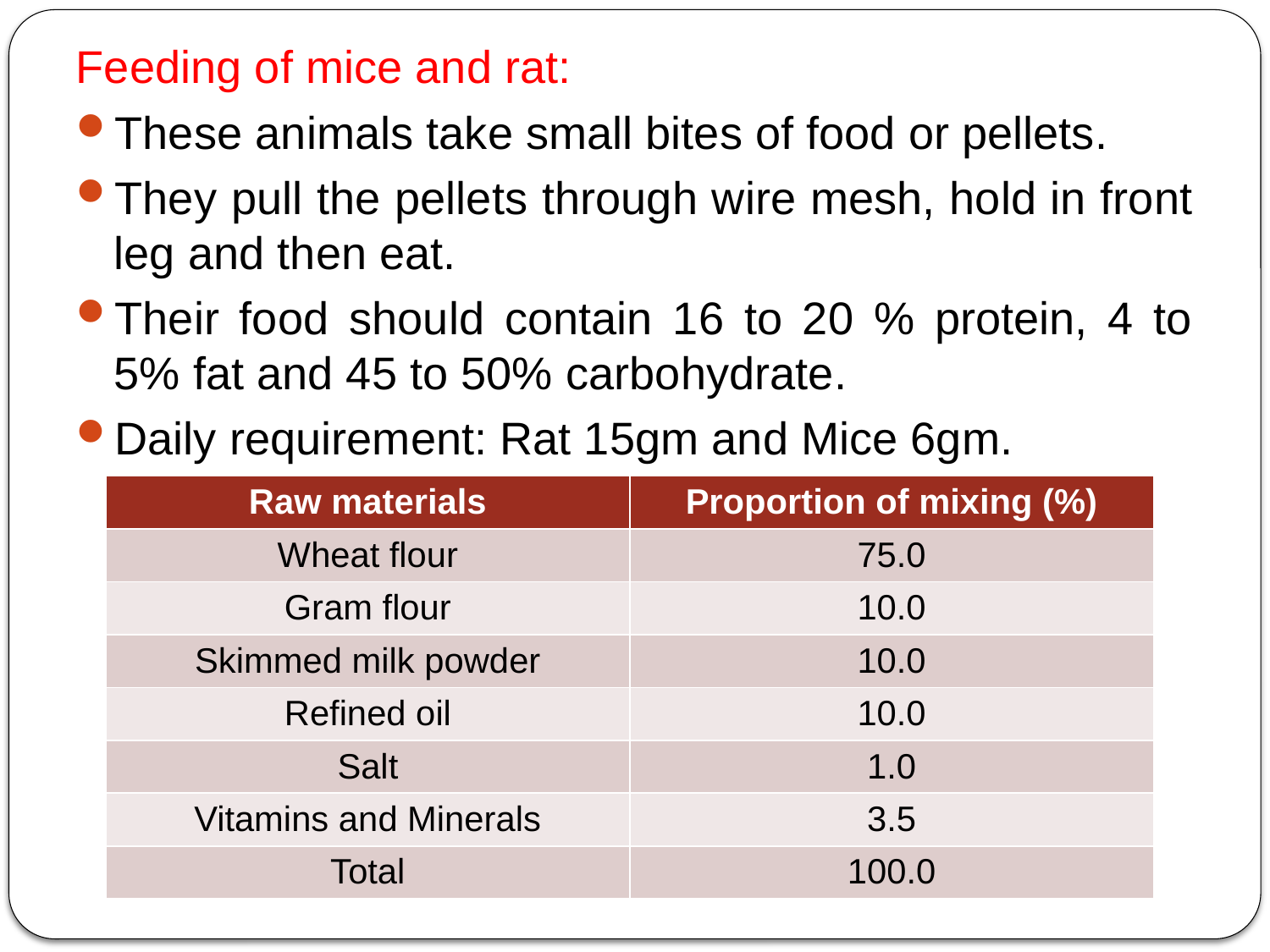

Feeding of mice and rat:
These animals take small bites of food or pellets.
They pull the pellets through wire mesh, hold in front leg and then eat.
Their food should contain 16 to 20 % protein, 4 to 5% fat and 45 to 50% carbohydrate.
Daily requirement: Rat 15gm and Mice 6gm.
| Raw materials | Proportion of mixing (%) |
| --- | --- |
| Wheat flour | 75.0 |
| Gram flour | 10.0 |
| Skimmed milk powder | 10.0 |
| Refined oil | 10.0 |
| Salt | 1.0 |
| Vitamins and Minerals | 3.5 |
| Total | 100.0 |